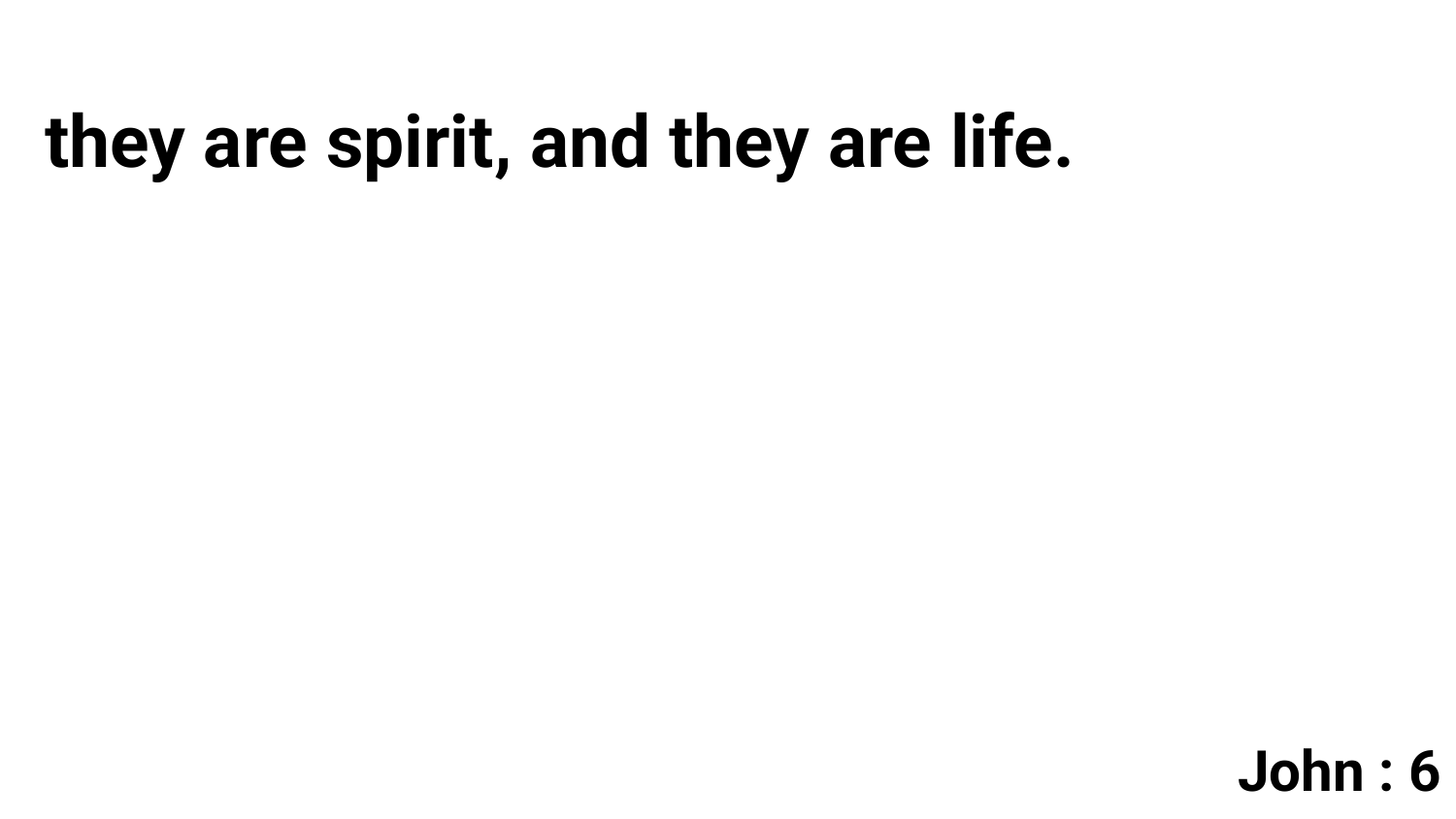

they are spirit, and they are life.
John : 6